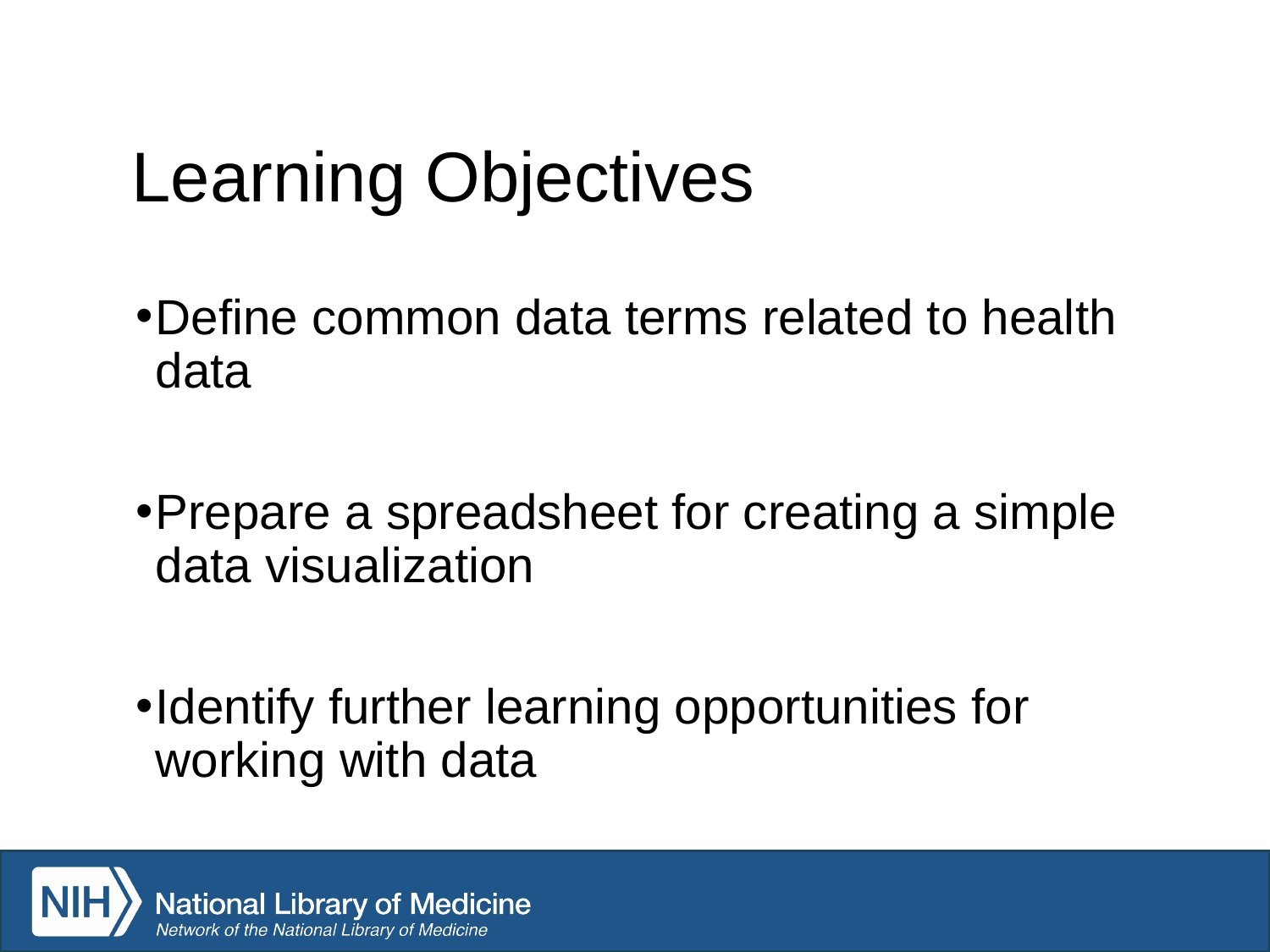

# Learning Objectives
Define common data terms related to health data

Prepare a spreadsheet for creating a simple data visualization

Identify further learning opportunities for working with data